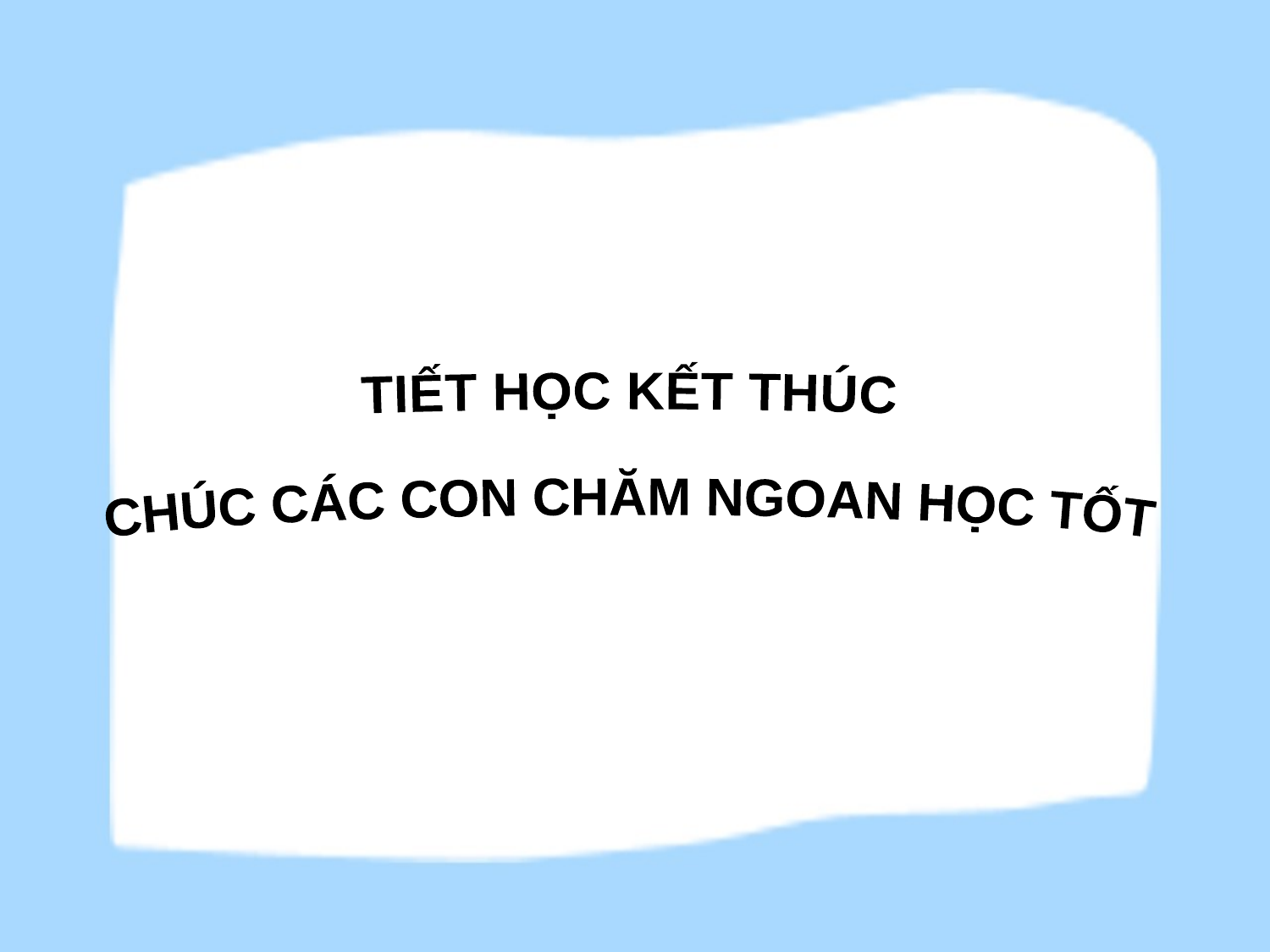

TIẾT HỌC KẾT THÚC

CHÚC CÁC CON CHĂM NGOAN HỌC TỐT